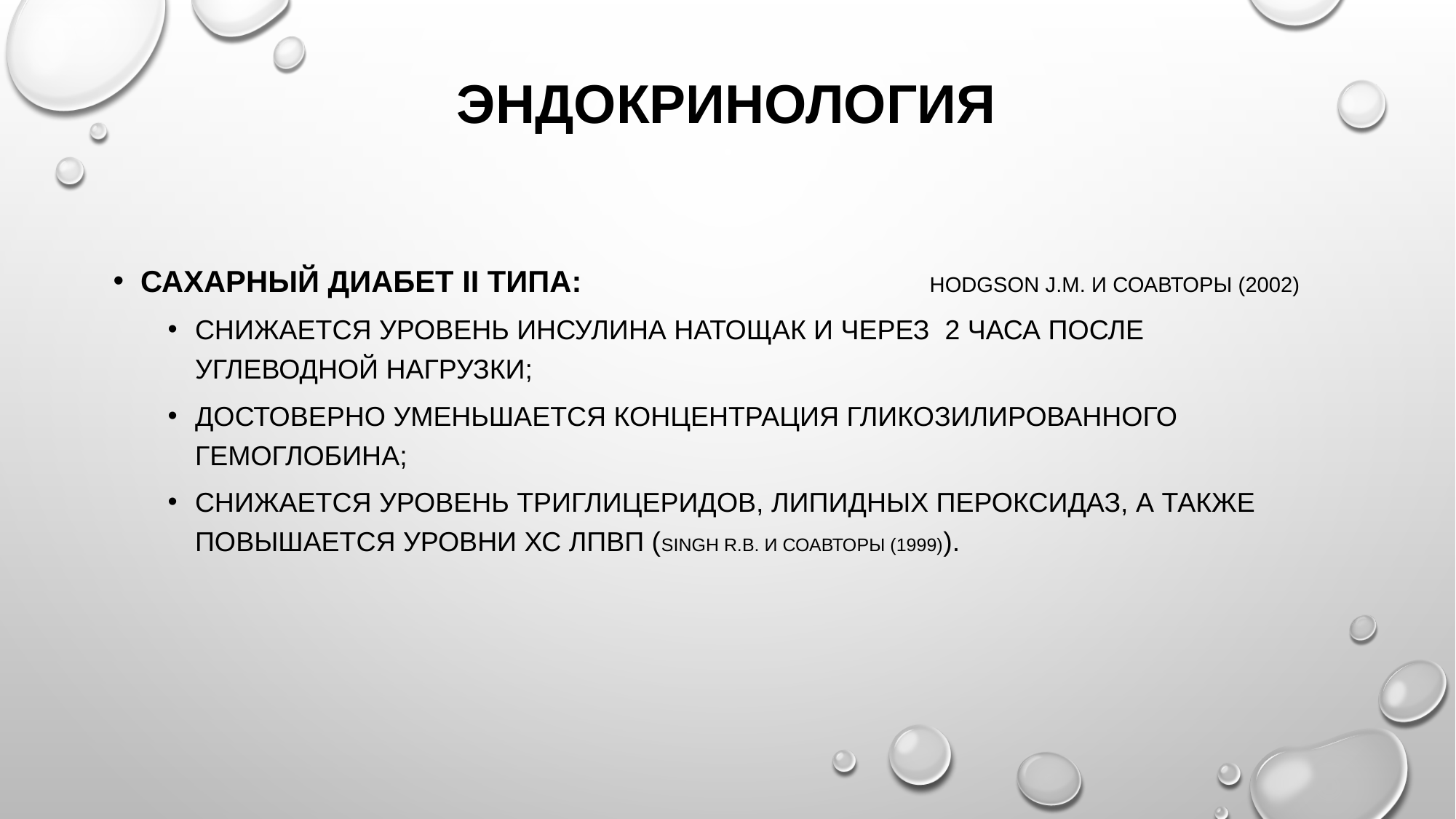

# эндокринология
Сахарный диабет ii типа:			   Hodgson J.M. и соавторы (2002)
Снижается уровень инсулина натощак и через  2 часа после углеводной нагрузки;
достоверно уменьшается концентрация гликозилированного гемоглобина;
Снижается уровень триглицеридов, липидных пероксидаз, а также повышается уровни ХС ЛПВП (Singh R.B. и соавторы (1999)).